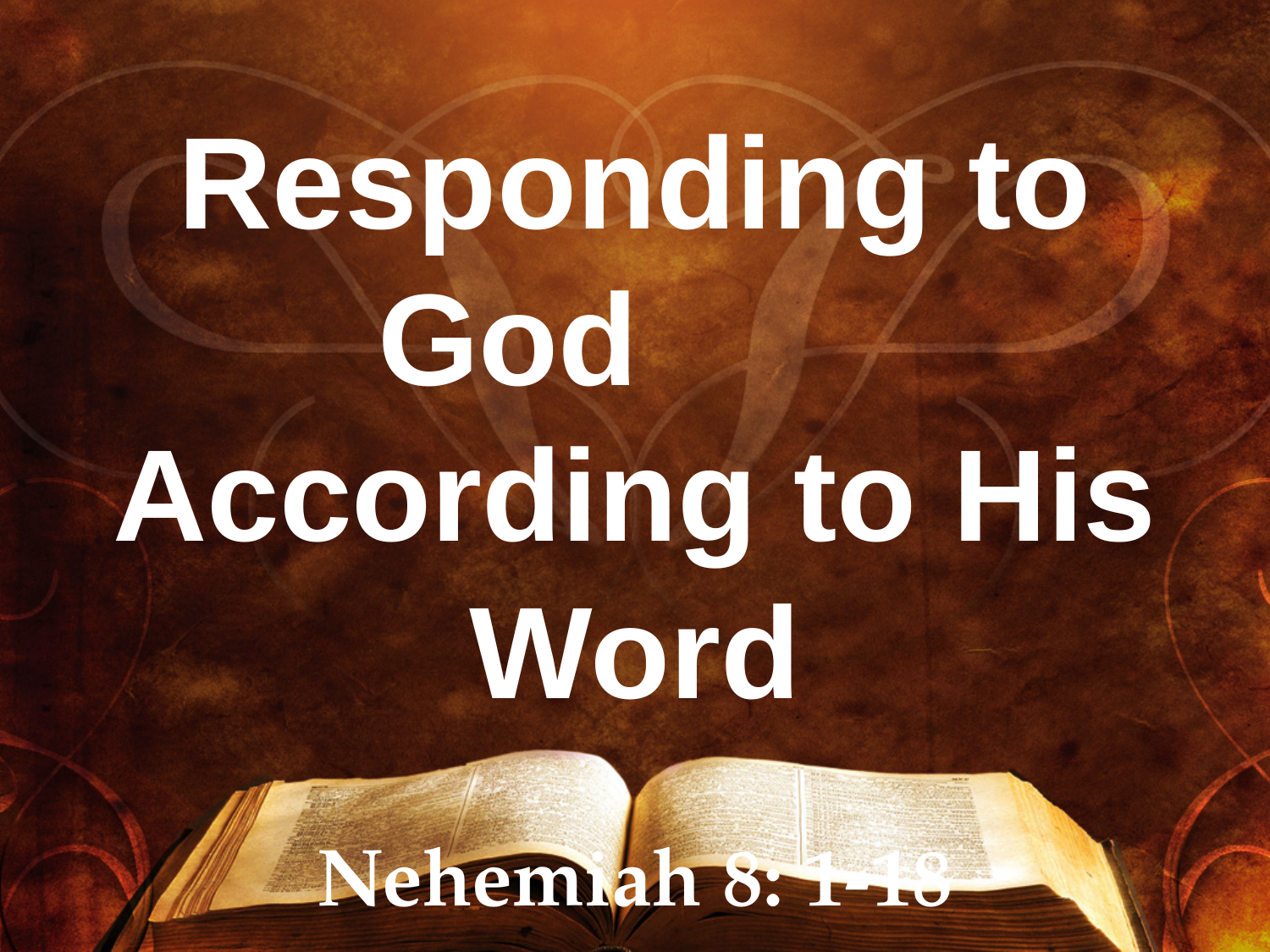

#

Responding to God        According to His Word

Nehemiah 8: 1-18